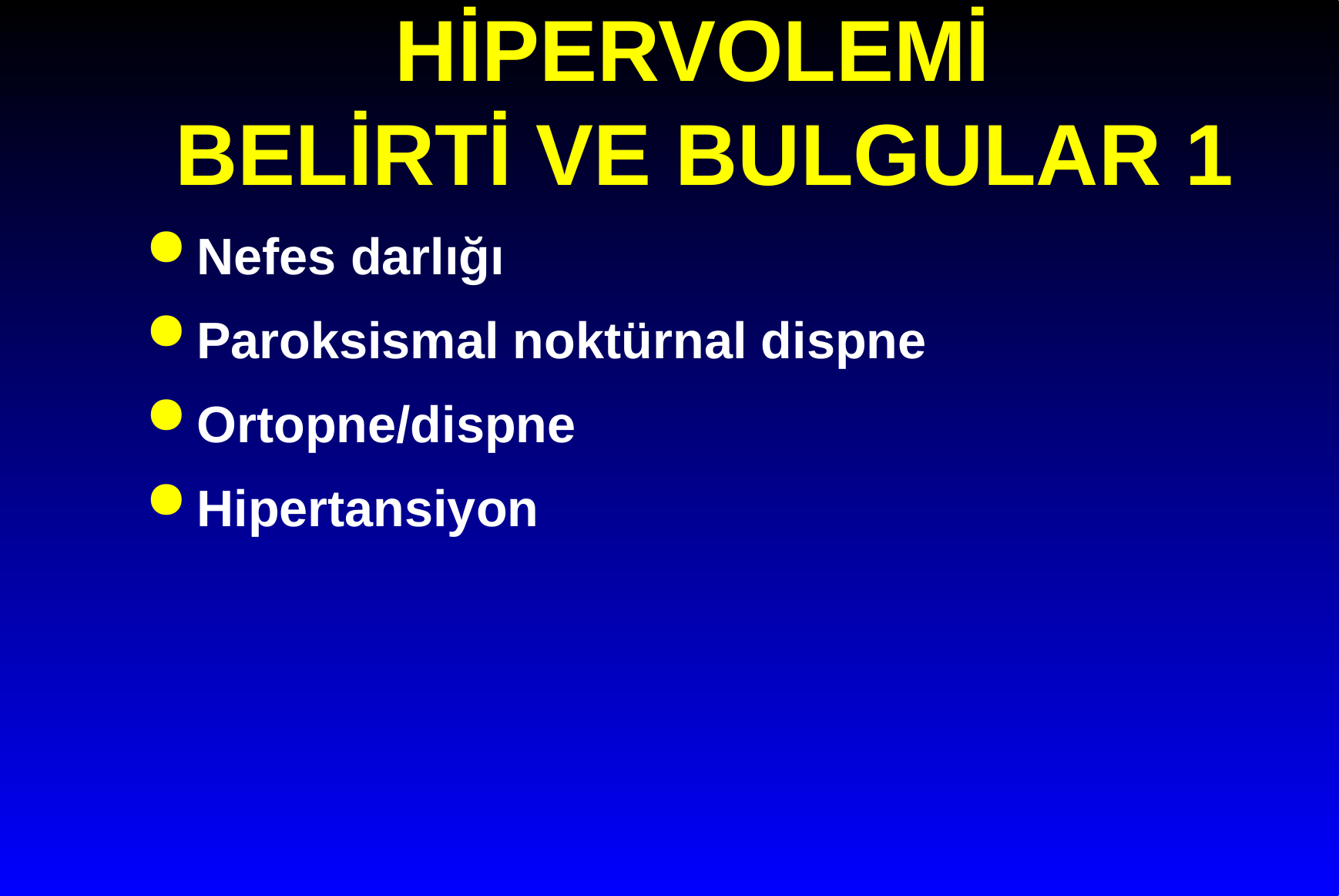

# HİPERVOLEMİ BELİRTİ VE BULGULAR 1
Nefes darlığı
Paroksismal noktürnal dispne
Ortopne/dispne
Hipertansiyon